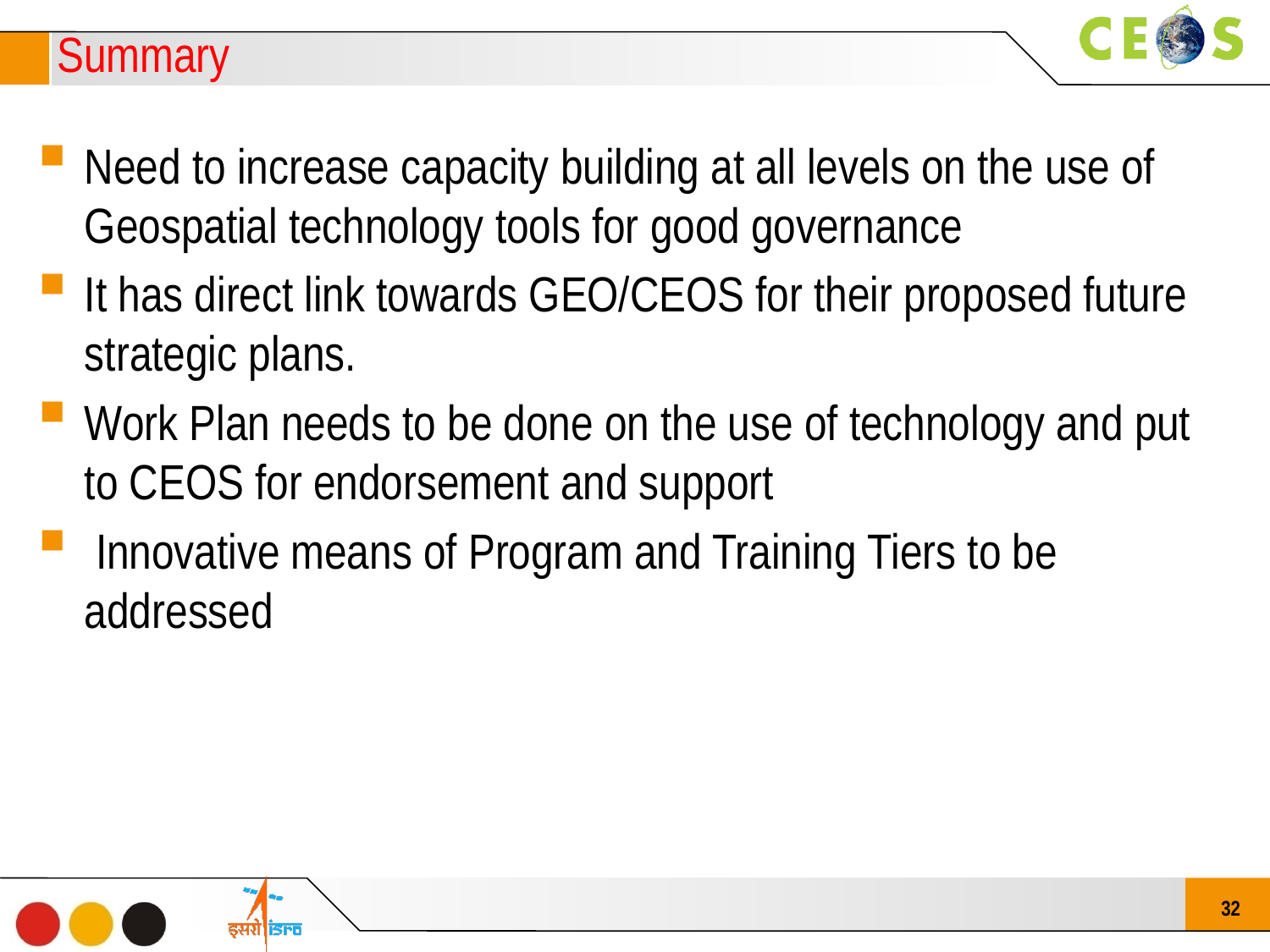

Summary

Need to increase capacity building at all levels on the use of Geospatial technology tools for good governance
It has direct link towards GEO/CEOS for their proposed future strategic plans.
Work Plan needs to be done on the use of technology and put to CEOS for endorsement and support
 Innovative means of Program and Training Tiers to be addressed